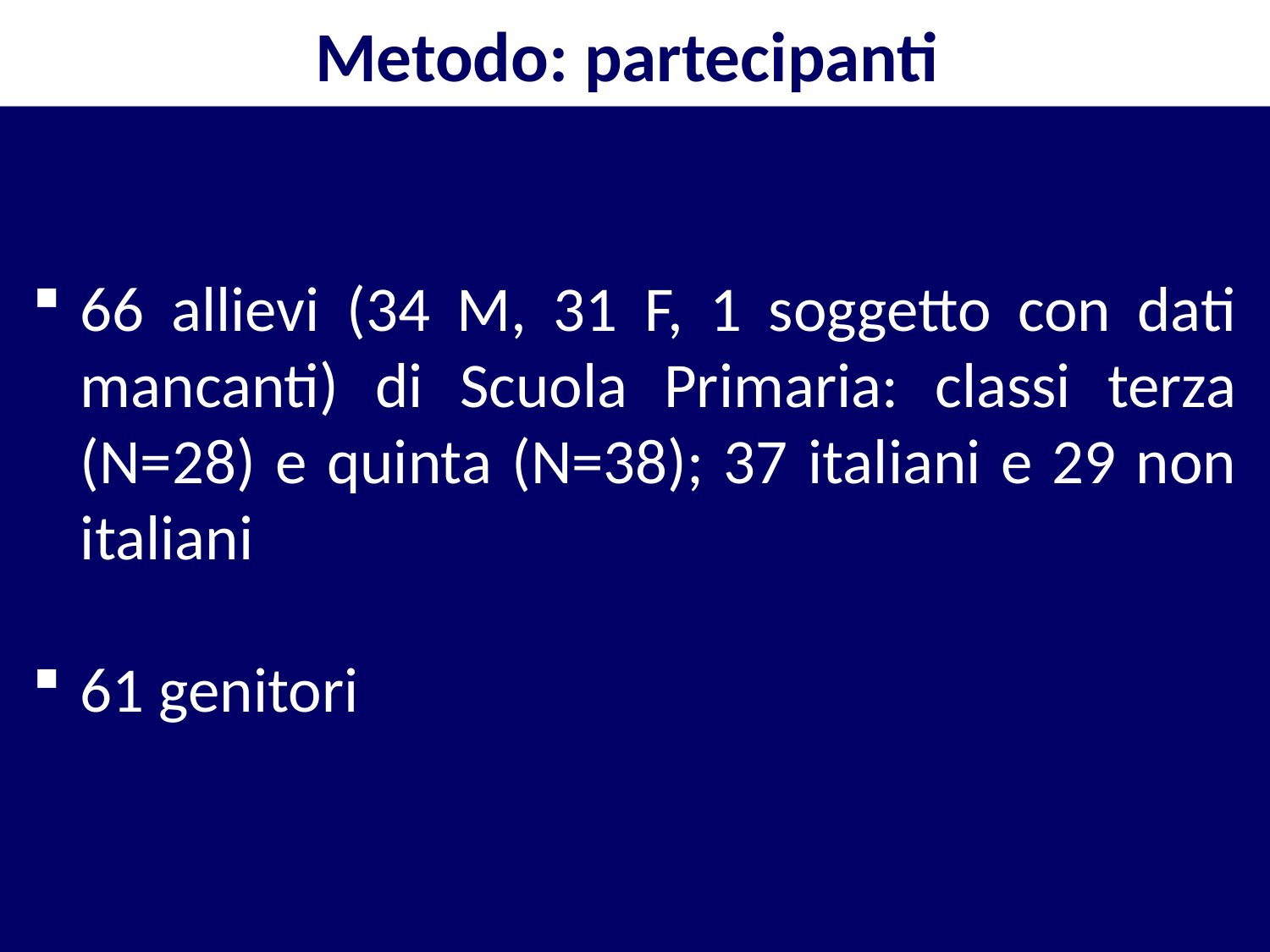

# Realizzazione e descrizione di una ricerca
Metodo: partecipanti

66 allievi (34 M, 31 F, 1 soggetto con dati mancanti) di Scuola Primaria: classi terza (N=28) e quinta (N=38); 37 italiani e 29 non italiani

61 genitori